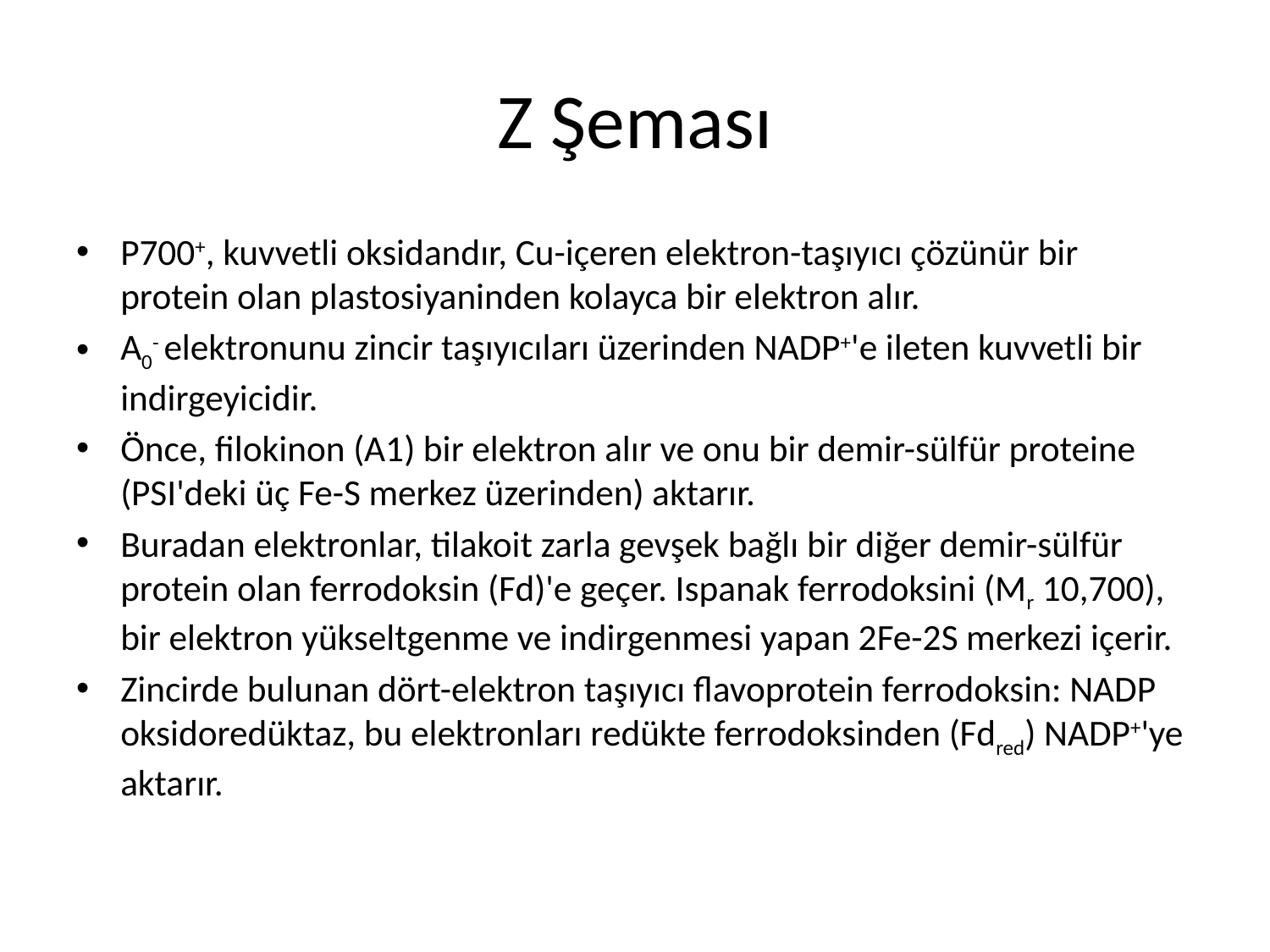

# Z Şeması
P700+, kuvvetli oksidandır, Cu-içeren elektron-taşıyıcı çözünür bir protein olan plastosiyaninden kolayca bir elektron alır.
A0- elektronunu zincir taşıyıcıları üzerinden NADP+'e ileten kuvvetli bir indirgeyicidir.
Önce, filokinon (A1) bir elektron alır ve onu bir demir-sülfür proteine (PSI'deki üç Fe-S merkez üzerinden) aktarır.
Buradan elektronlar, tilakoit zarla gevşek bağlı bir diğer demir-sülfür protein olan ferrodoksin (Fd)'e geçer. Ispanak ferrodoksini (Mr 10,700), bir elektron yükseltgenme ve indirgenmesi yapan 2Fe-2S merkezi içerir.
Zincirde bulunan dört-elektron taşıyıcı flavoprotein ferrodoksin: NADP oksidoredüktaz, bu elektronları redükte ferrodoksinden (Fdred) NADP+'ye aktarır.